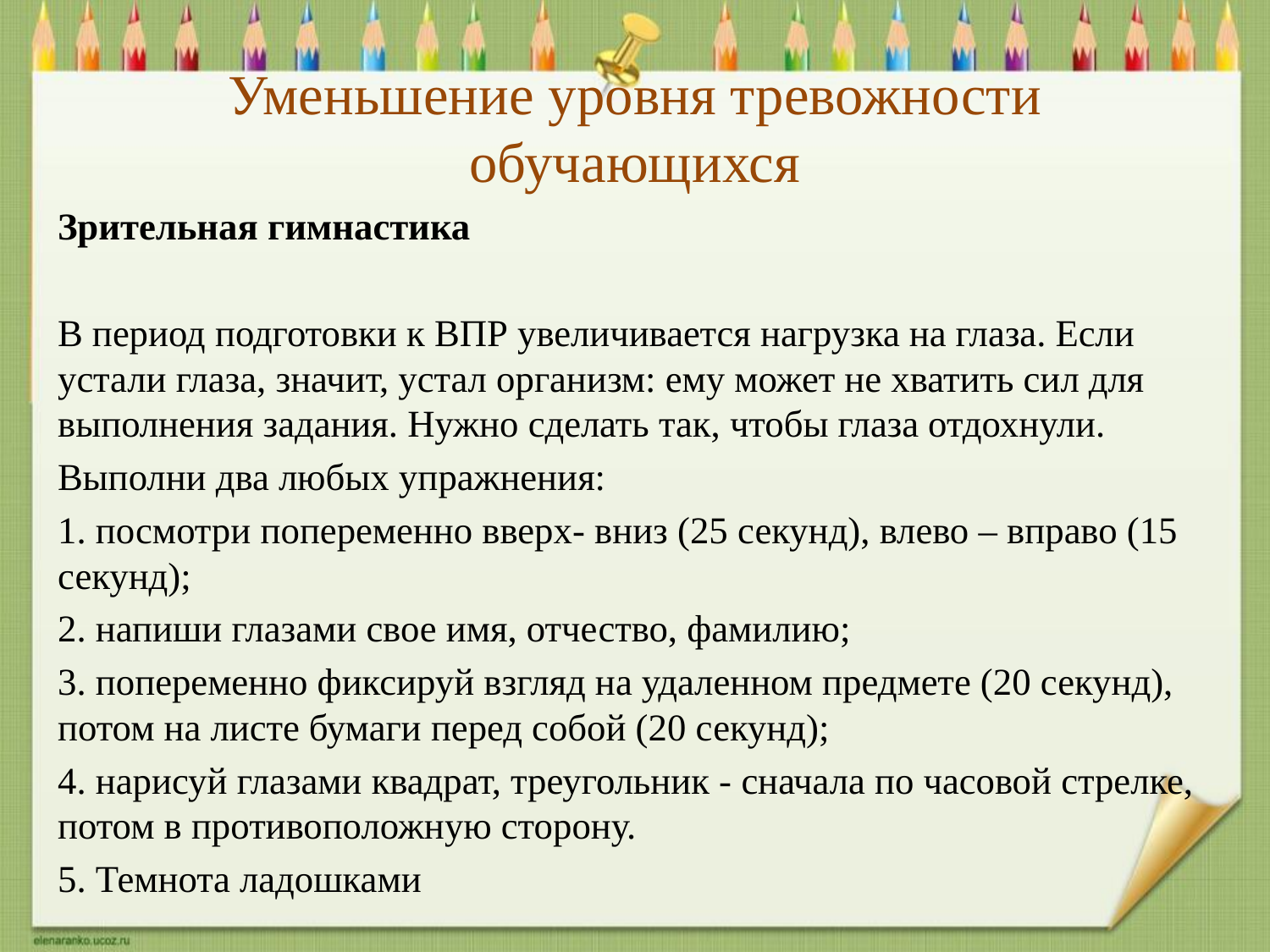

# Уменьшение уровня тревожности обучающихся
Зрительная гимнастика

В период подготовки к ВПР увеличивается нагрузка на глаза. Если устали глаза, значит, устал организм: ему может не хватить сил для выполнения задания. Нужно сделать так, чтобы глаза отдохнули.
Выполни два любых упражнения:
1. посмотри попеременно вверх- вниз (25 секунд), влево – вправо (15 секунд);
2. напиши глазами свое имя, отчество, фамилию;
3. попеременно фиксируй взгляд на удаленном предмете (20 секунд), потом на листе бумаги перед собой (20 секунд);
4. нарисуй глазами квадрат, треугольник - сначала по часовой стрелке, потом в противоположную сторону.
5. Темнота ладошками